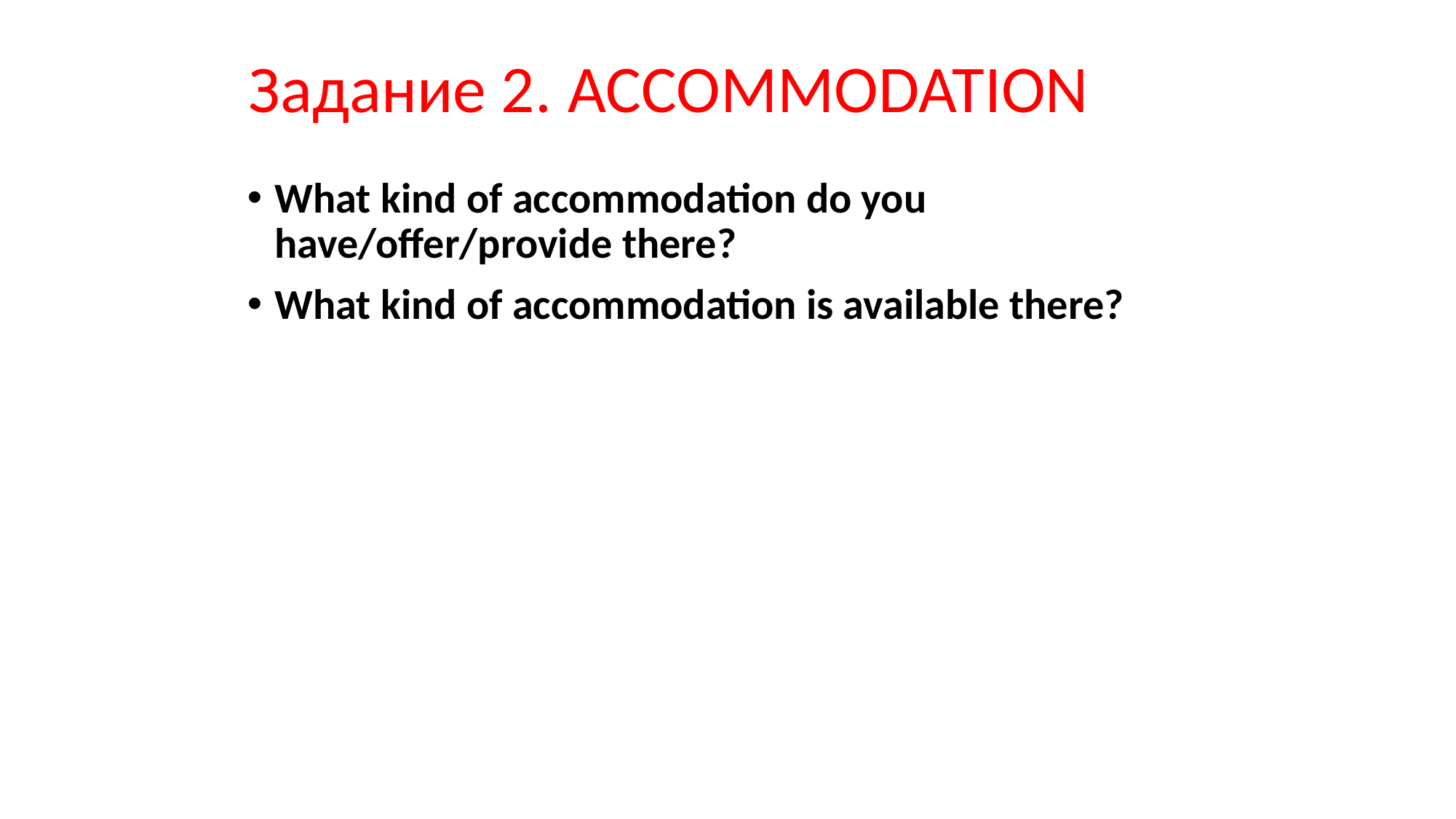

# Задание 2. ACCOMMODATION
What kind of accommodation do you have/offer/provide there?
What kind of accommodation is available there?